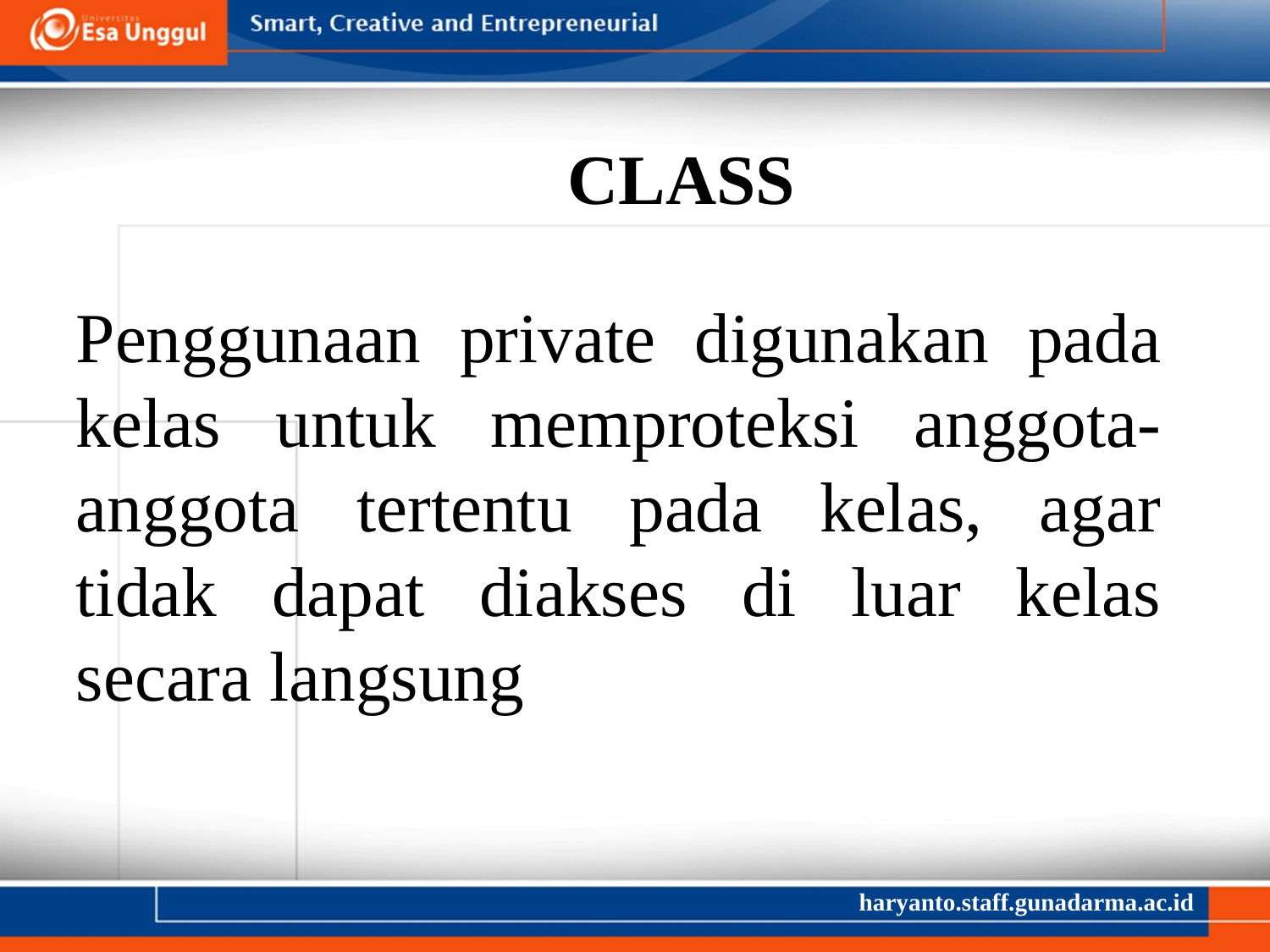

CLASS
Penggunaan private digunakan pada kelas untuk memproteksi anggota-anggota tertentu pada kelas, agar tidak dapat diakses di luar kelas secara langsung
haryanto.staff.gunadarma.ac.id